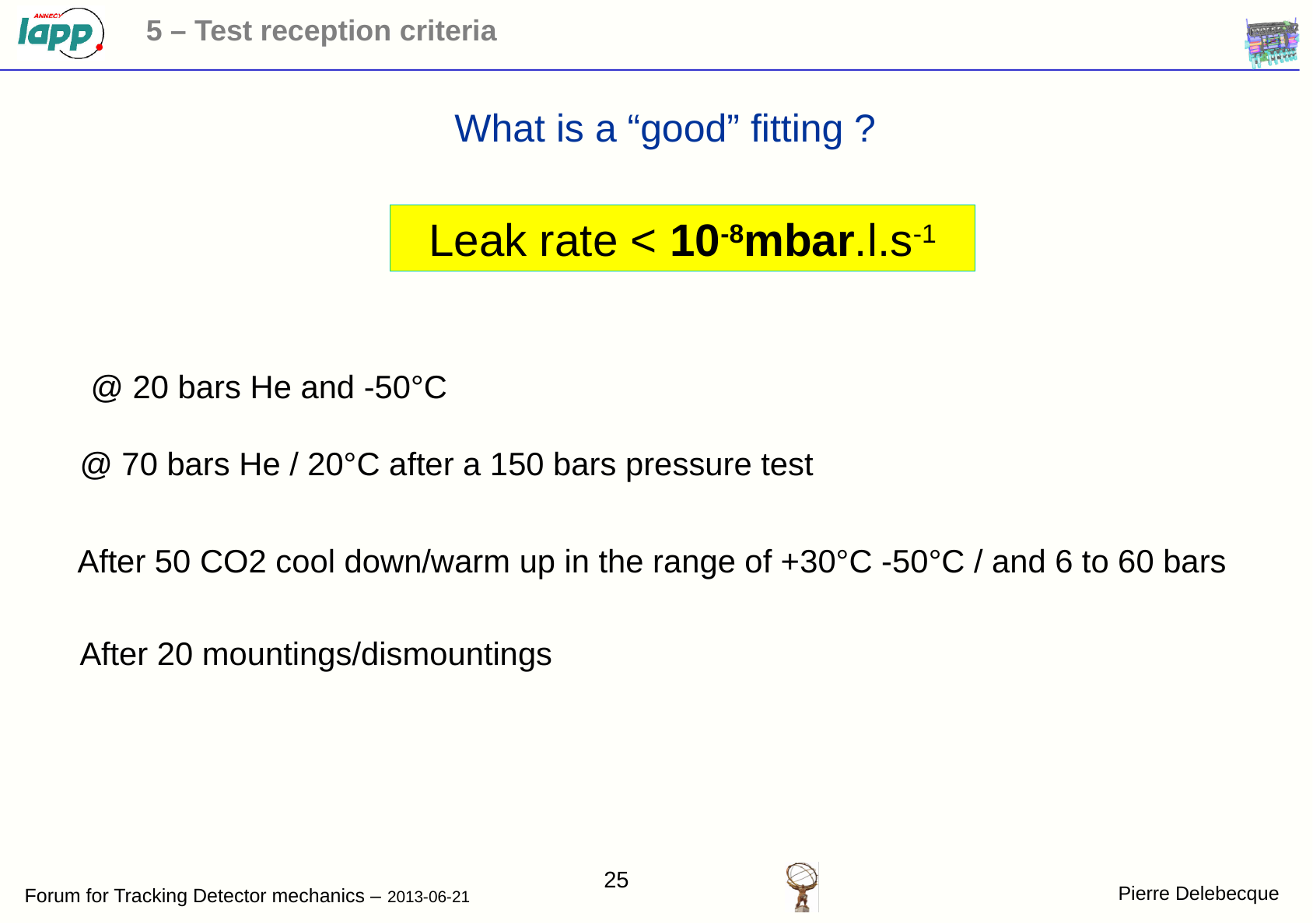

5 – Test reception criteria
What is a “good” fitting ?
Leak rate < 10-8mbar.l.s-1
@ 20 bars He and -50°C
@ 70 bars He / 20°C after a 150 bars pressure test
After 50 CO2 cool down/warm up in the range of +30°C -50°C / and 6 to 60 bars
After 20 mountings/dismountings
25